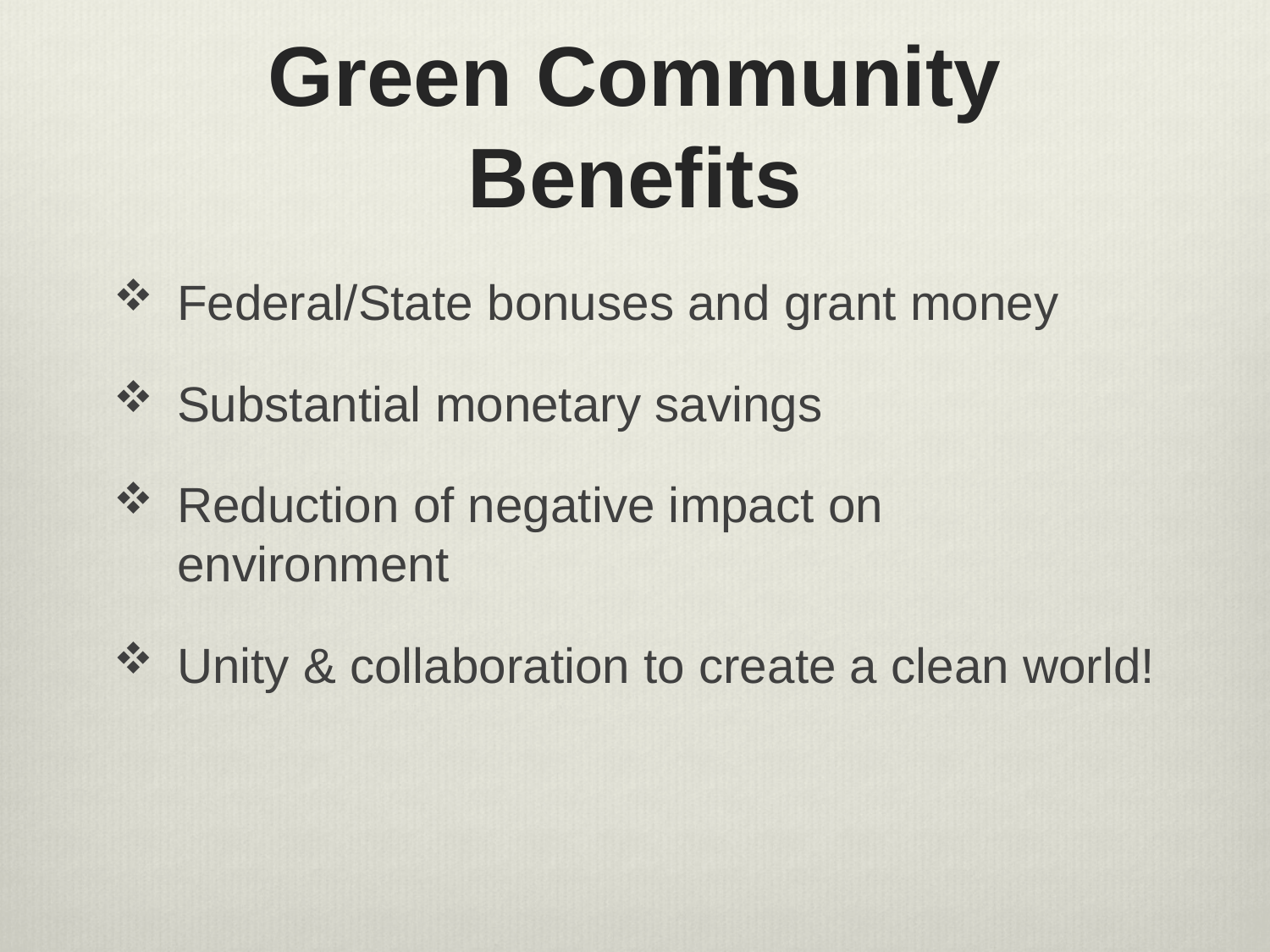

# Green Community Benefits
Federal/State bonuses and grant money
Substantial monetary savings
Reduction of negative impact on environment
Unity & collaboration to create a clean world!